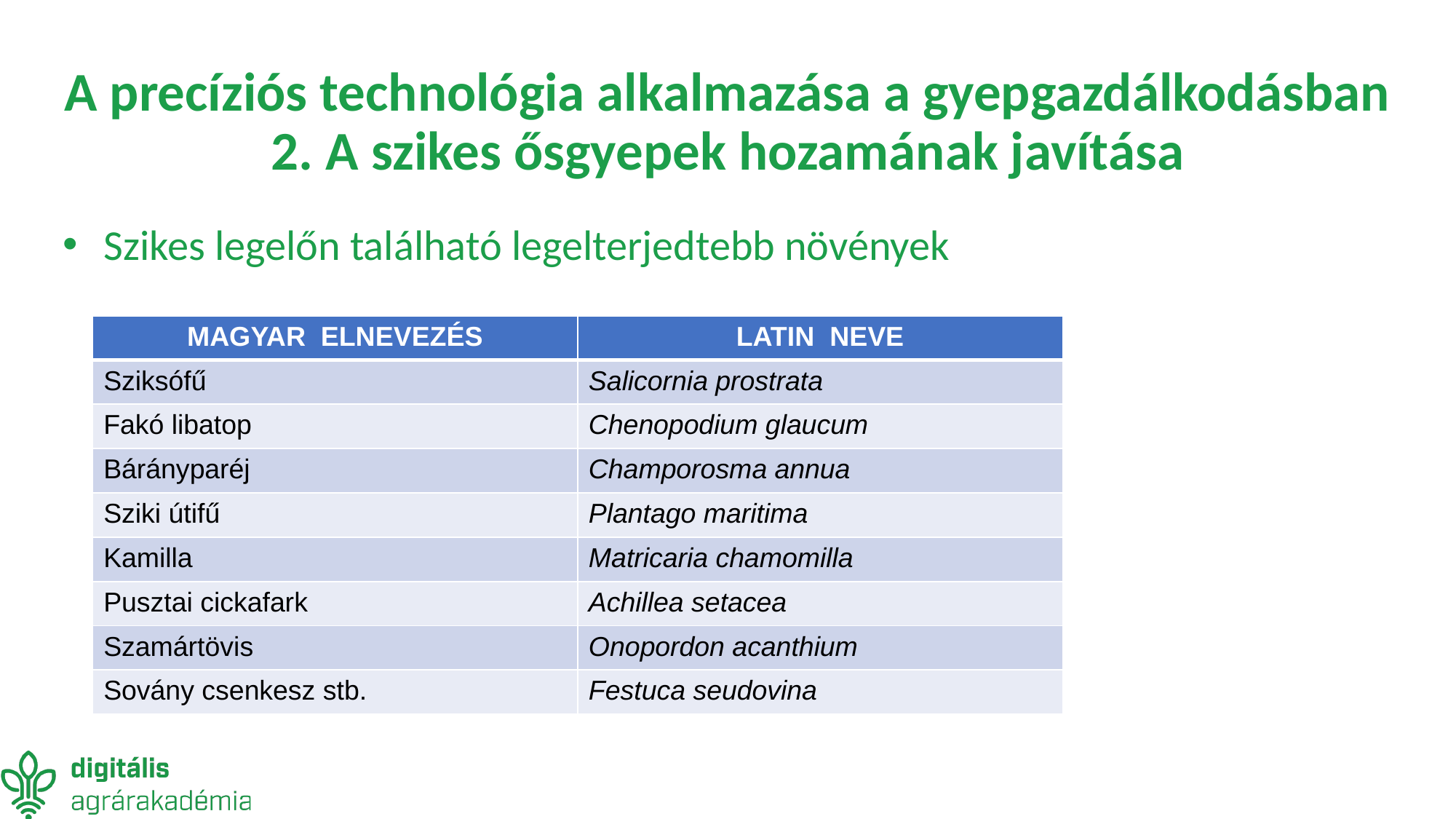

# A precíziós technológia alkalmazása a gyepgazdálkodásban 2. A szikes ősgyepek hozamának javítása
Szikes legelőn található legelterjedtebb növények
| MAGYAR ELNEVEZÉS | LATIN NEVE |
| --- | --- |
| Sziksófű | Salicornia prostrata |
| Fakó libatop | Chenopodium glaucum |
| Bárányparéj | Champorosma annua |
| Sziki útifű | Plantago maritima |
| Kamilla | Matricaria chamomilla |
| Pusztai cickafark | Achillea setacea |
| Szamártövis | Onopordon acanthium |
| Sovány csenkesz stb. | Festuca seudovina |